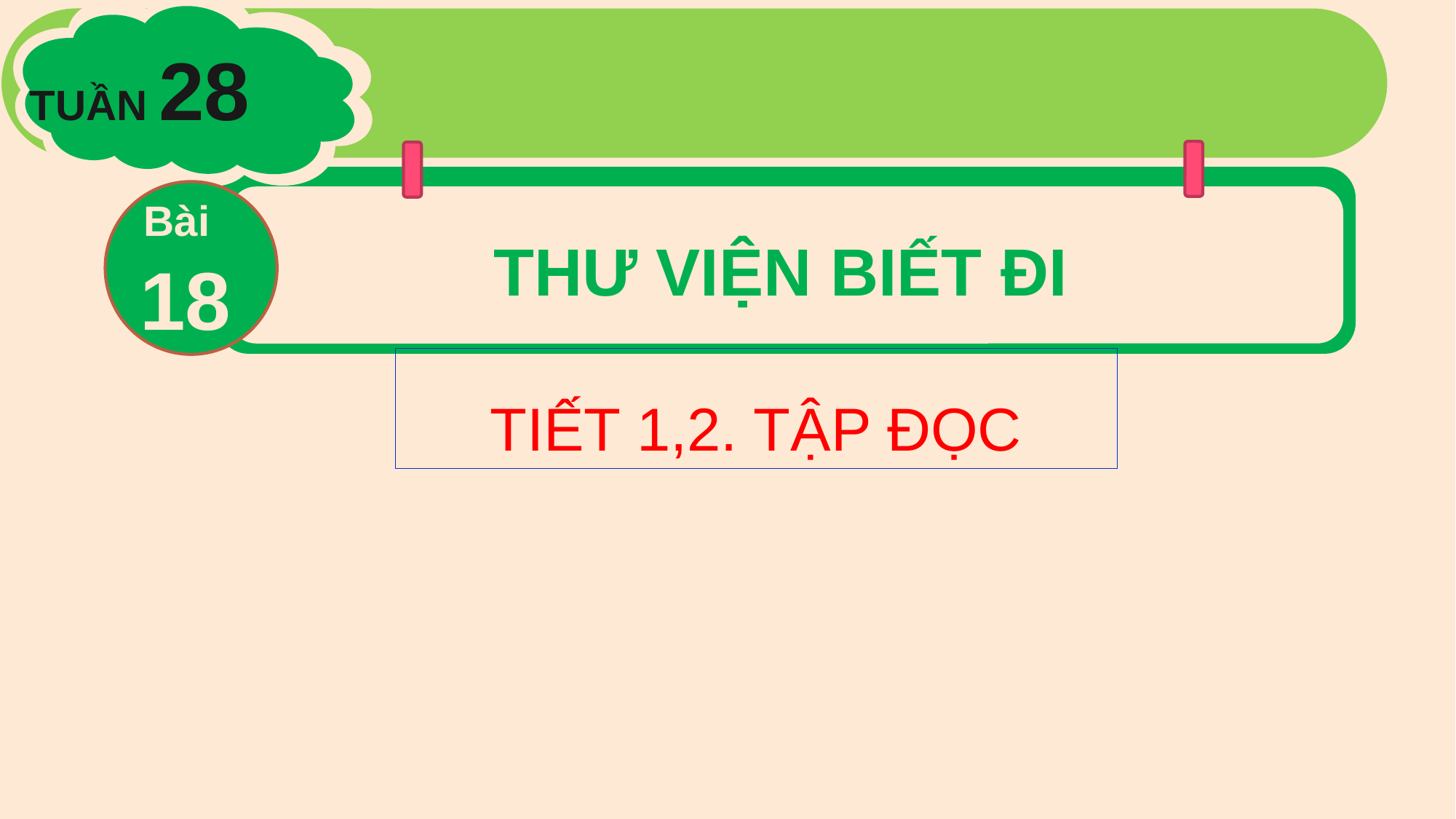

TUẦN 28

Bài
18

THƯ VIỆN BIẾT ĐI
TIẾT 1,2. TẬP ĐỌC